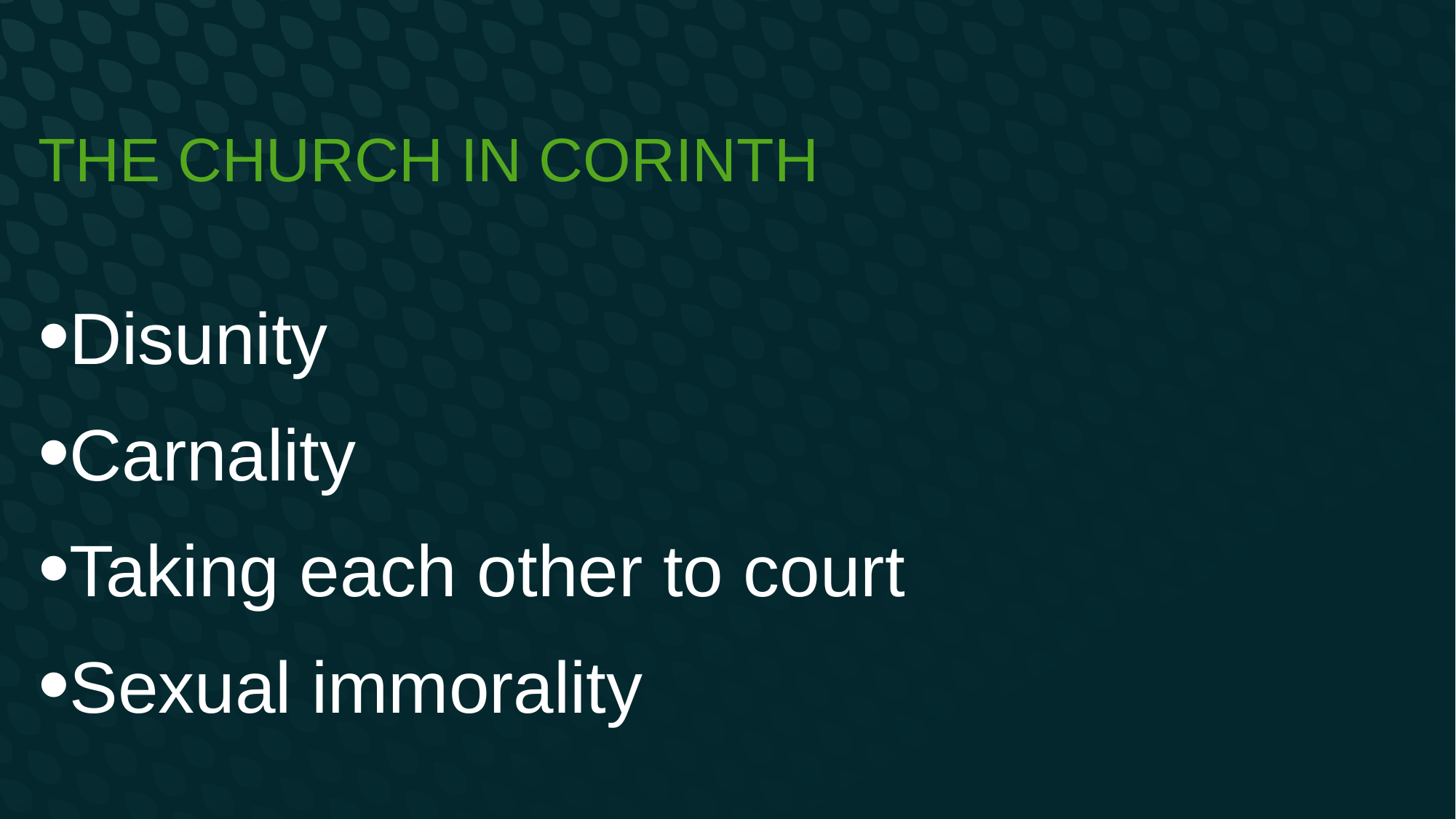

# The Church in Corinth
Disunity
Carnality
Taking each other to court
Sexual immorality